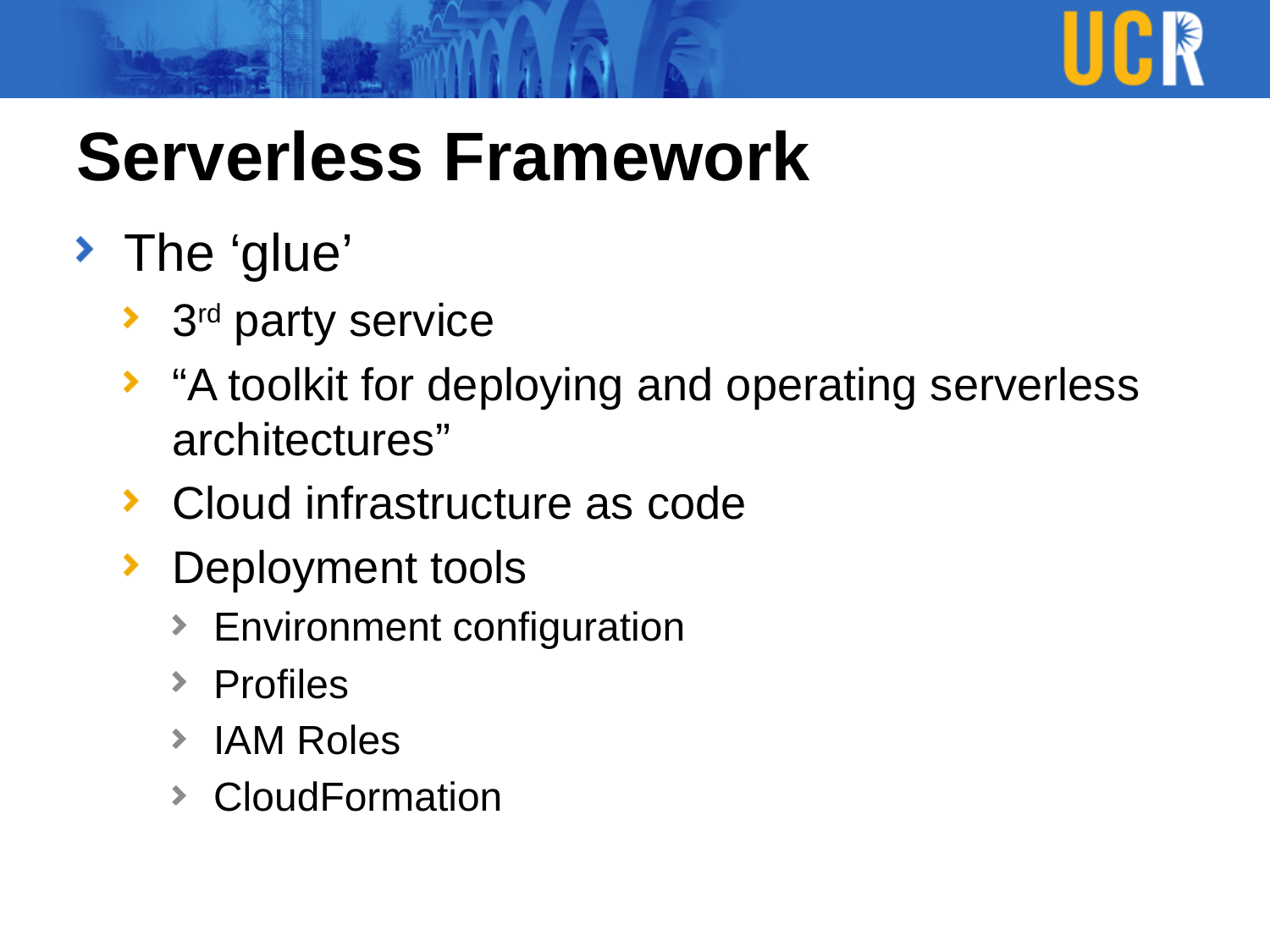

# Serverless Framework
The ‘glue’
3rd party service
“A toolkit for deploying and operating serverless architectures”
Cloud infrastructure as code
Deployment tools
Environment configuration
Profiles
IAM Roles
CloudFormation